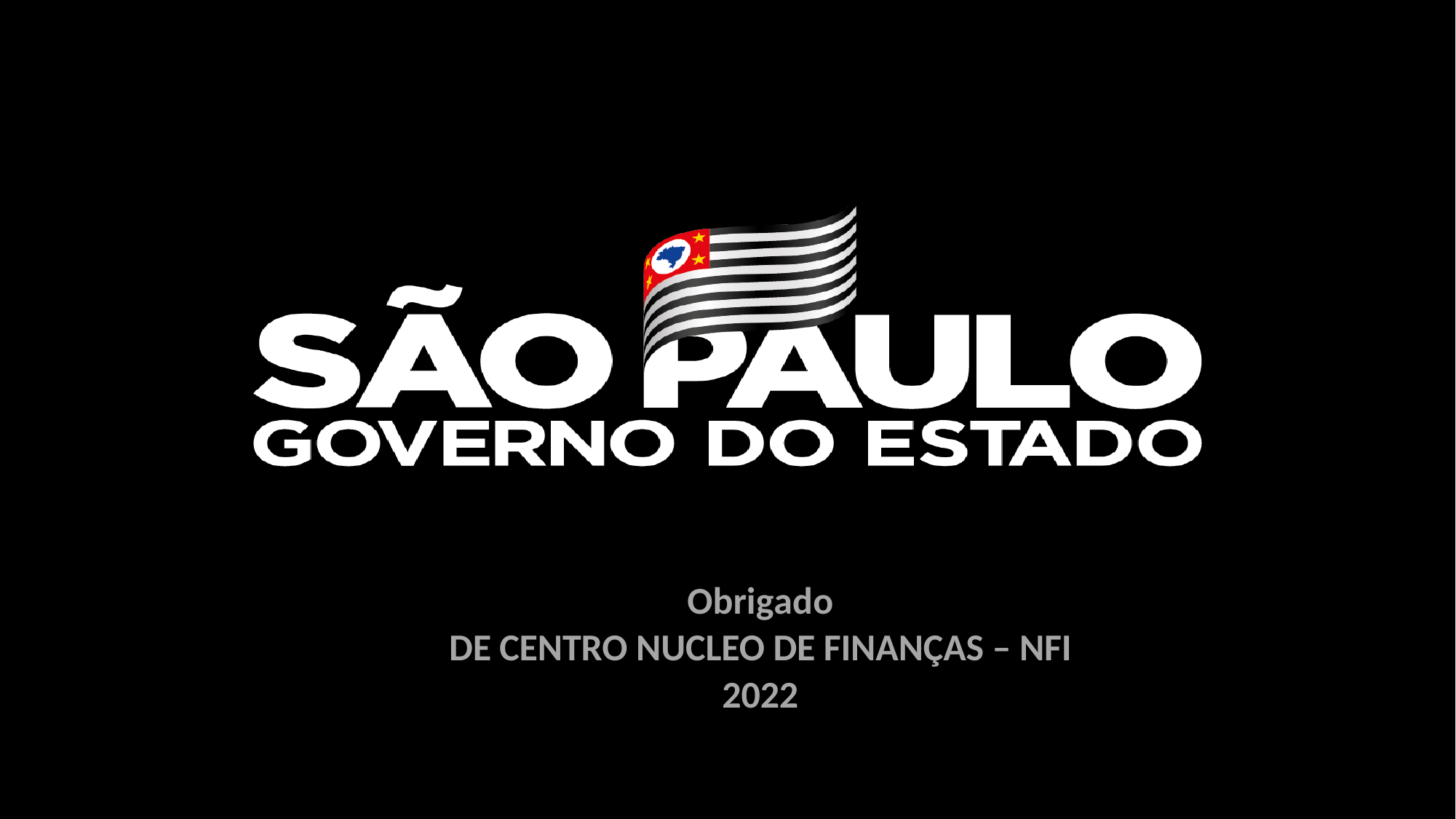

Obrigado
DE CENTRO NUCLEO DE FINANÇAS – NFI
2022